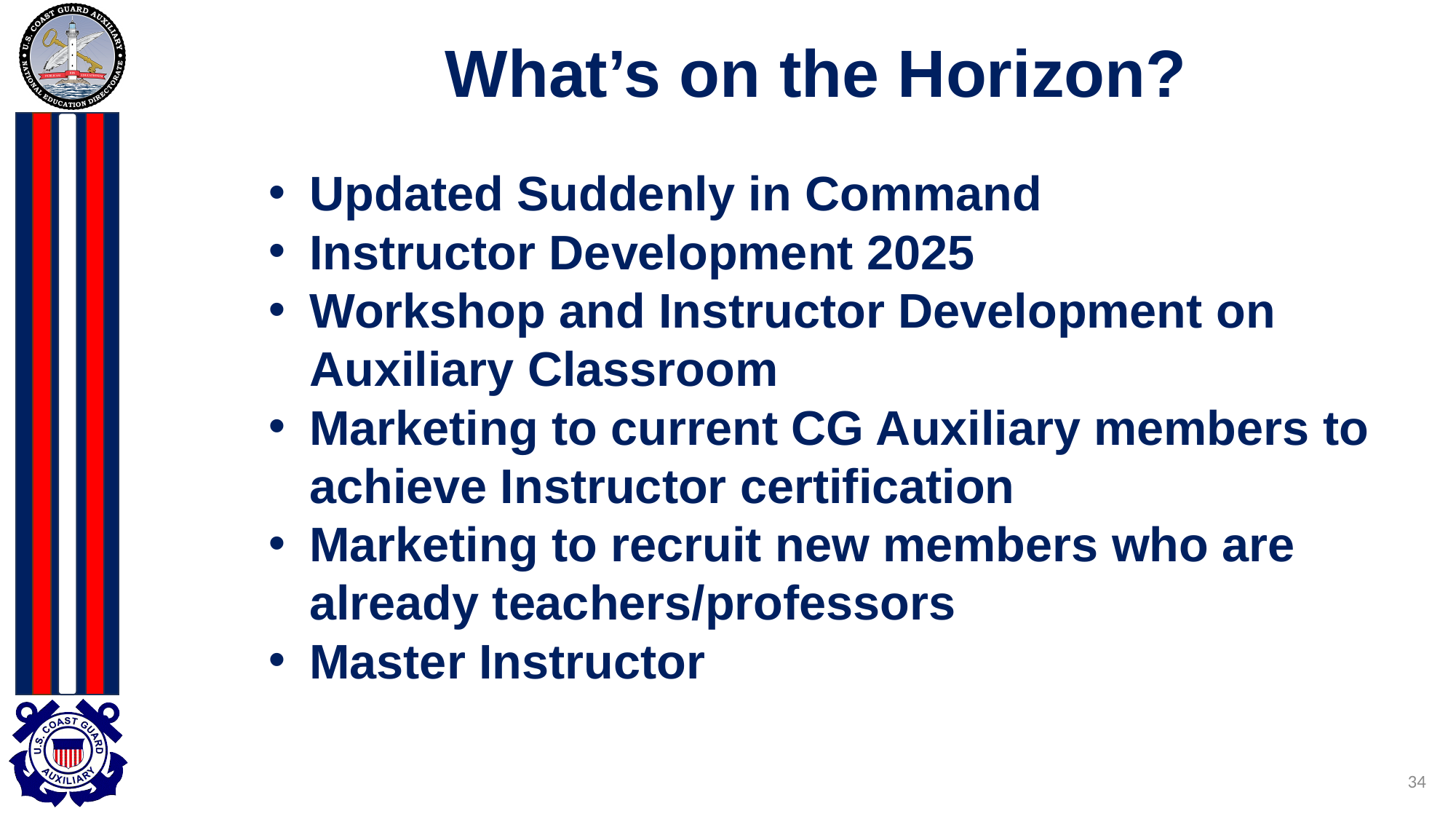

# What’s on the Horizon?
Updated Suddenly in Command
Instructor Development 2025
Workshop and Instructor Development on Auxiliary Classroom
Marketing to current CG Auxiliary members to achieve Instructor certification
Marketing to recruit new members who are already teachers/professors
Master Instructor
34